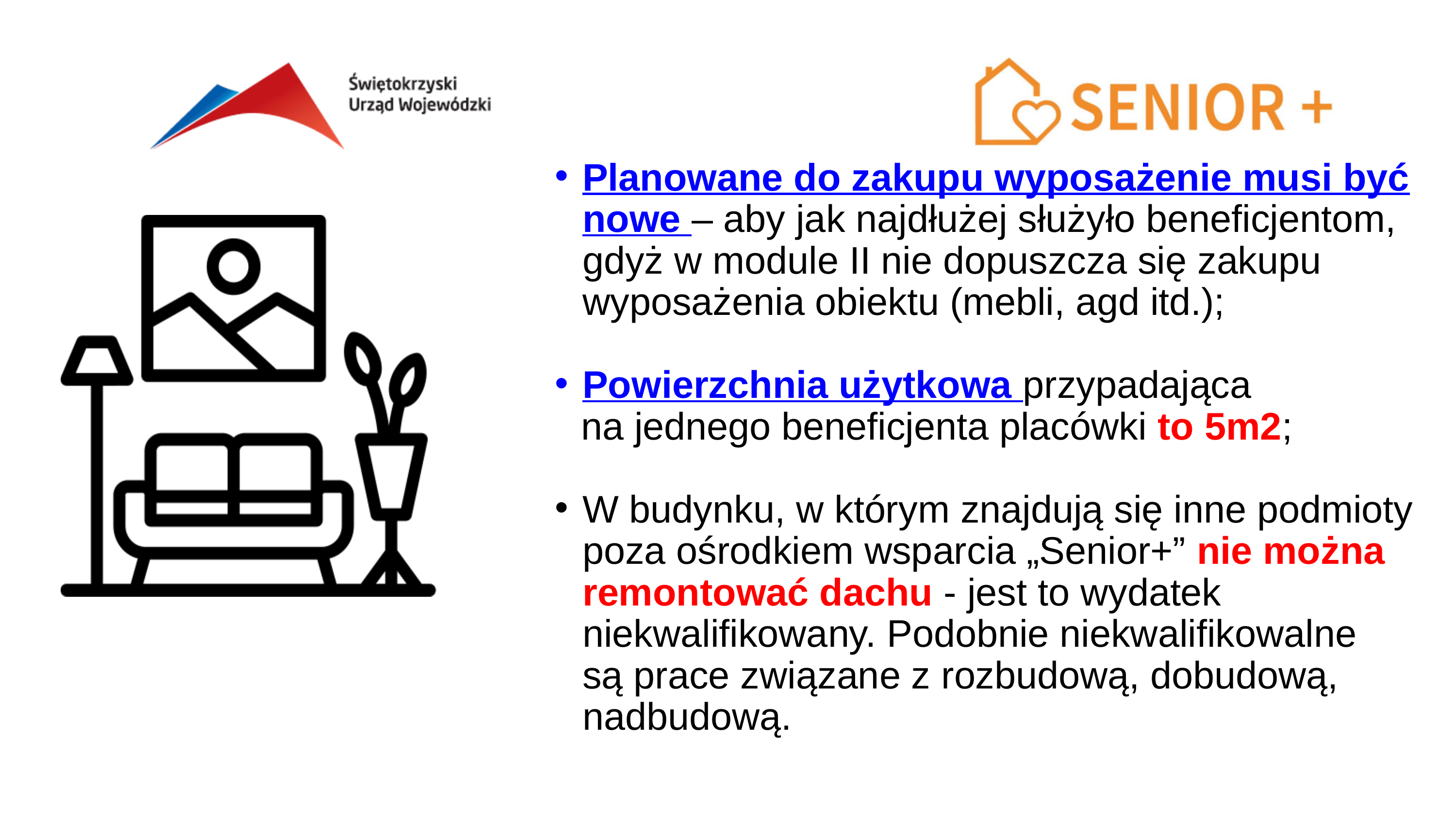

Planowane do zakupu wyposażenie musi być nowe – aby jak najdłużej służyło beneficjentom, gdyż w module II nie dopuszcza się zakupu wyposażenia obiektu (mebli, agd itd.);

Powierzchnia użytkowa przypadająca
     na jednego beneficjenta placówki to 5m2;

W budynku, w którym znajdują się inne podmioty poza ośrodkiem wsparcia „Senior+” nie można remontować dachu - jest to wydatek niekwalifikowany. Podobnie niekwalifikowalne
są prace związane z rozbudową, dobudową, nadbudową.